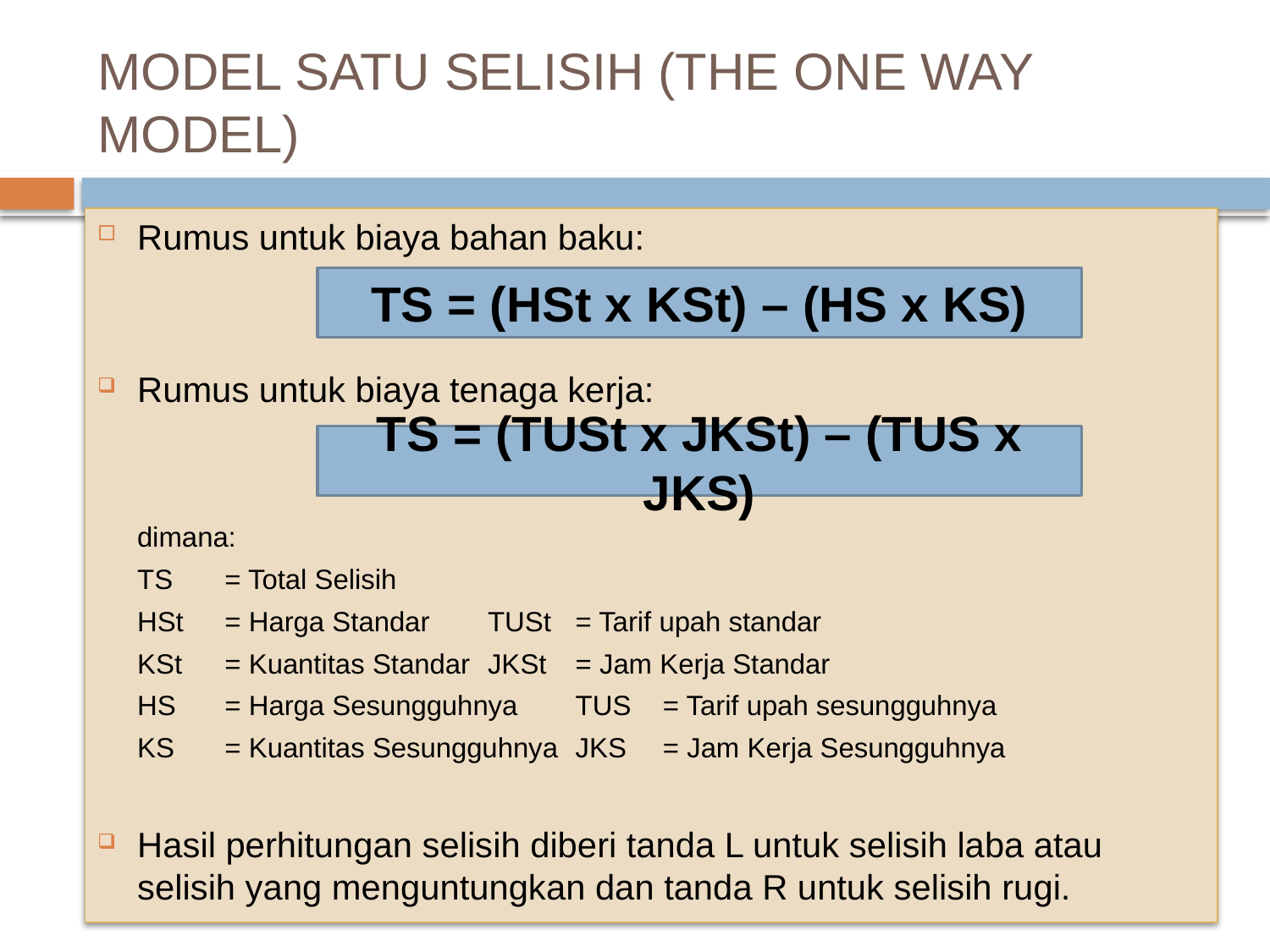

# MODEL SATU SELISIH (THE ONE WAY MODEL)
Rumus untuk biaya bahan baku:

Rumus untuk biaya tenaga kerja:

	dimana:
	TS	= Total Selisih
	HSt	= Harga Standar		TUSt	= Tarif upah standar
	KSt	= Kuantitas Standar	JKSt	= Jam Kerja Standar
	HS	= Harga Sesungguhnya	TUS	= Tarif upah sesungguhnya
	KS	= Kuantitas Sesungguhnya	JKS	= Jam Kerja Sesungguhnya

Hasil perhitungan selisih diberi tanda L untuk selisih laba atau selisih yang menguntungkan dan tanda R untuk selisih rugi.
TS = (HSt x KSt) – (HS x KS)
TS = (TUSt x JKSt) – (TUS x JKS)